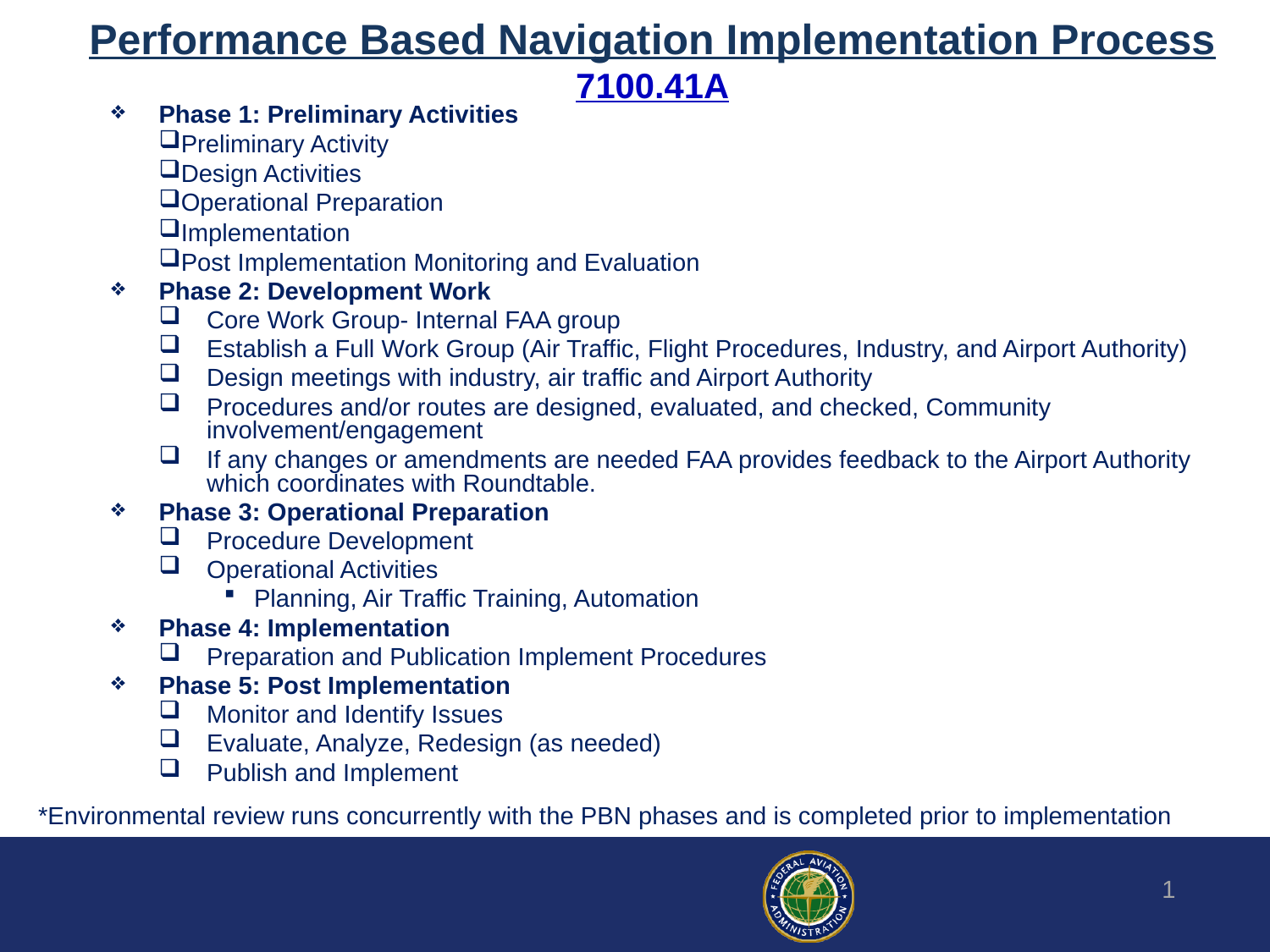

# Performance Based Navigation Implementation Process 7100.41A
Phase 1: Preliminary Activities
Preliminary Activity
Design Activities
Operational Preparation
Implementation
Post Implementation Monitoring and Evaluation
Phase 2: Development Work
Core Work Group- Internal FAA group
Establish a Full Work Group (Air Traffic, Flight Procedures, Industry, and Airport Authority)
Design meetings with industry, air traffic and Airport Authority
Procedures and/or routes are designed, evaluated, and checked, Community involvement/engagement
If any changes or amendments are needed FAA provides feedback to the Airport Authority which coordinates with Roundtable.
Phase 3: Operational Preparation
Procedure Development
Operational Activities
Planning, Air Traffic Training, Automation
Phase 4: Implementation
Preparation and Publication Implement Procedures
Phase 5: Post Implementation
Monitor and Identify Issues
Evaluate, Analyze, Redesign (as needed)
Publish and Implement
*Environmental review runs concurrently with the PBN phases and is completed prior to implementation
1